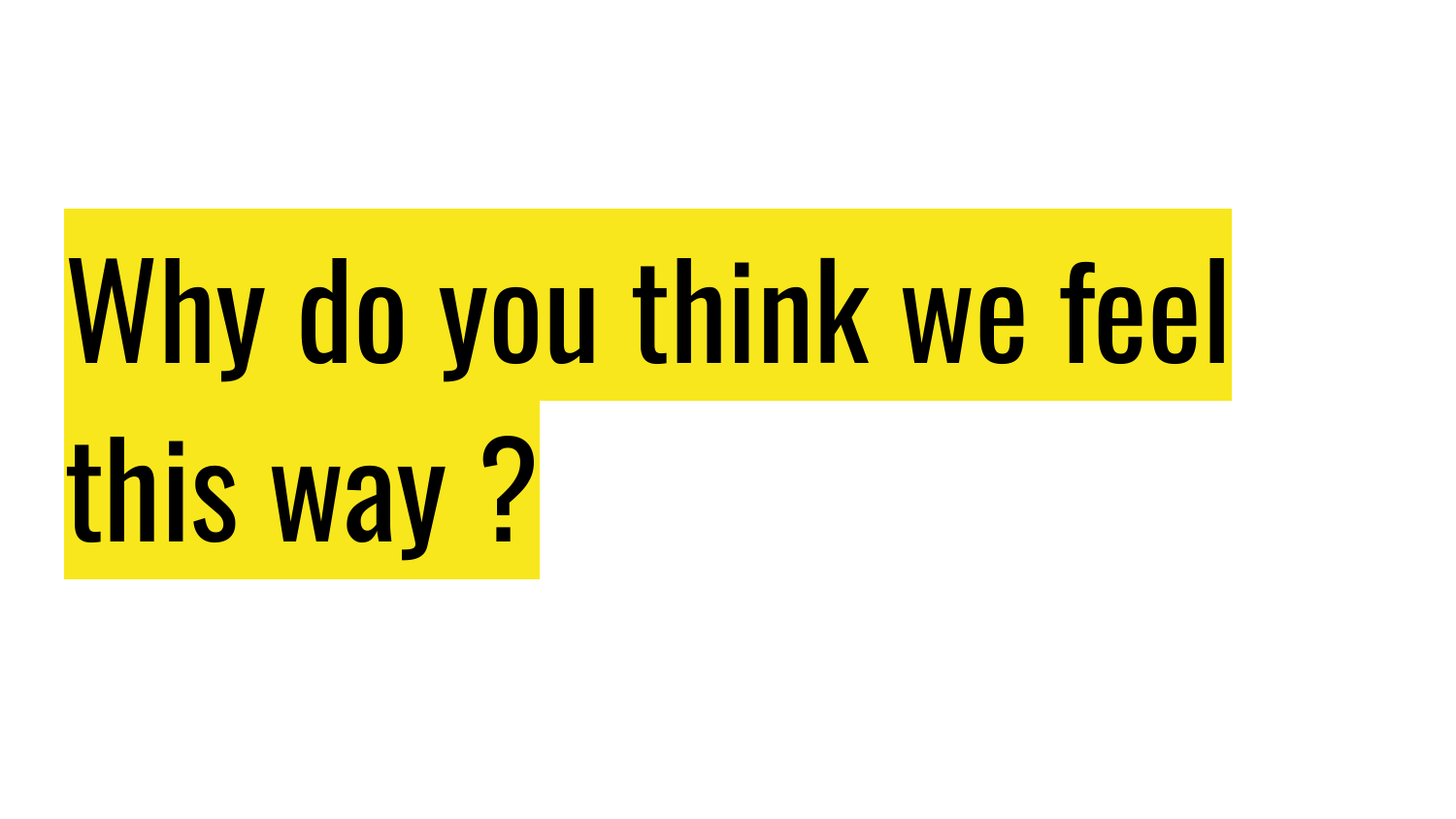

#
Why do you think we feel this way ?